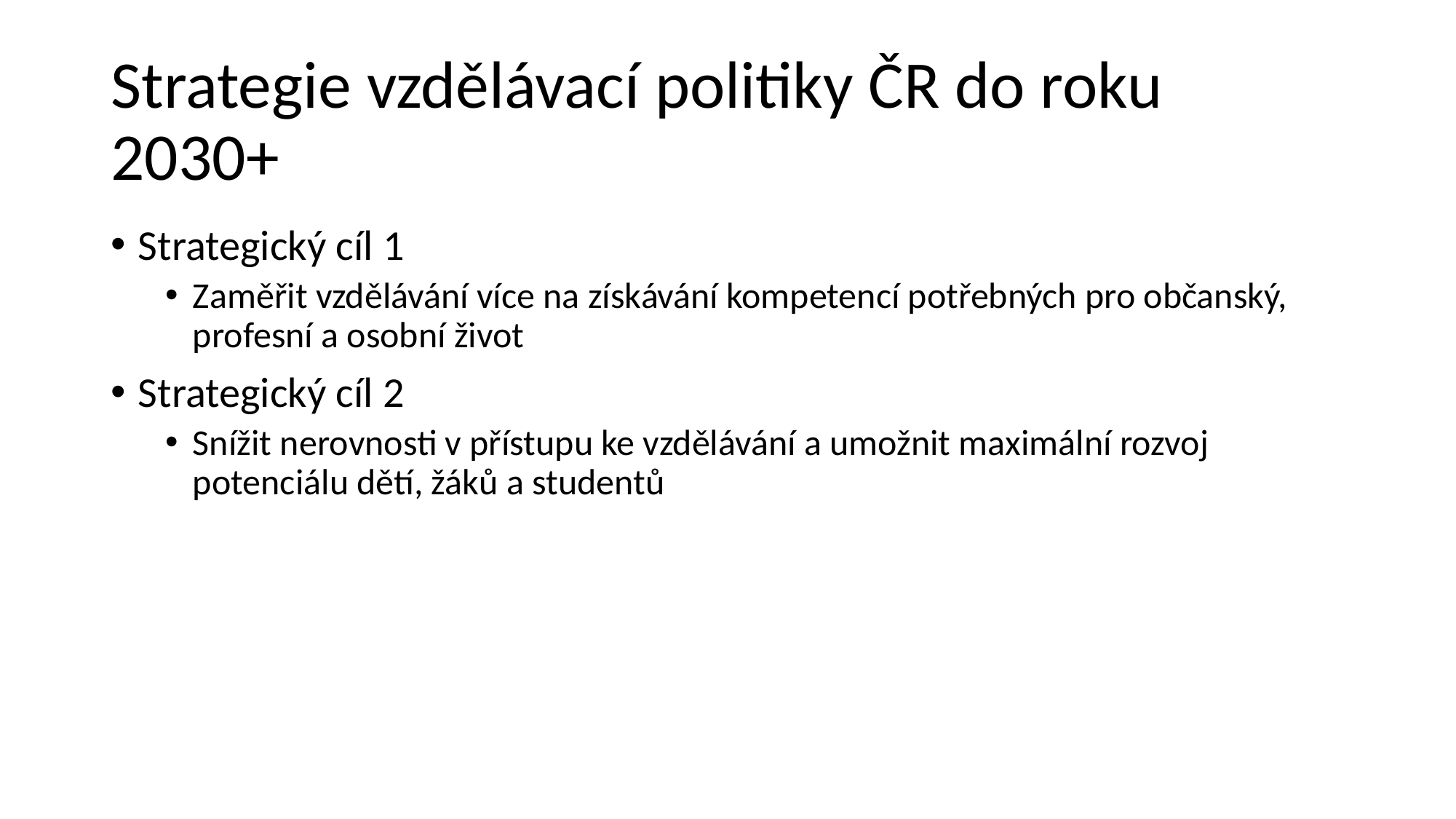

# Strategie vzdělávací politiky ČR do roku 2030+
Strategický cíl 1
Zaměřit vzdělávání více na získávání kompetencí potřebných pro občanský, profesní a osobní život
Strategický cíl 2
Snížit nerovnosti v přístupu ke vzdělávání a umožnit maximální rozvoj potenciálu dětí, žáků a studentů